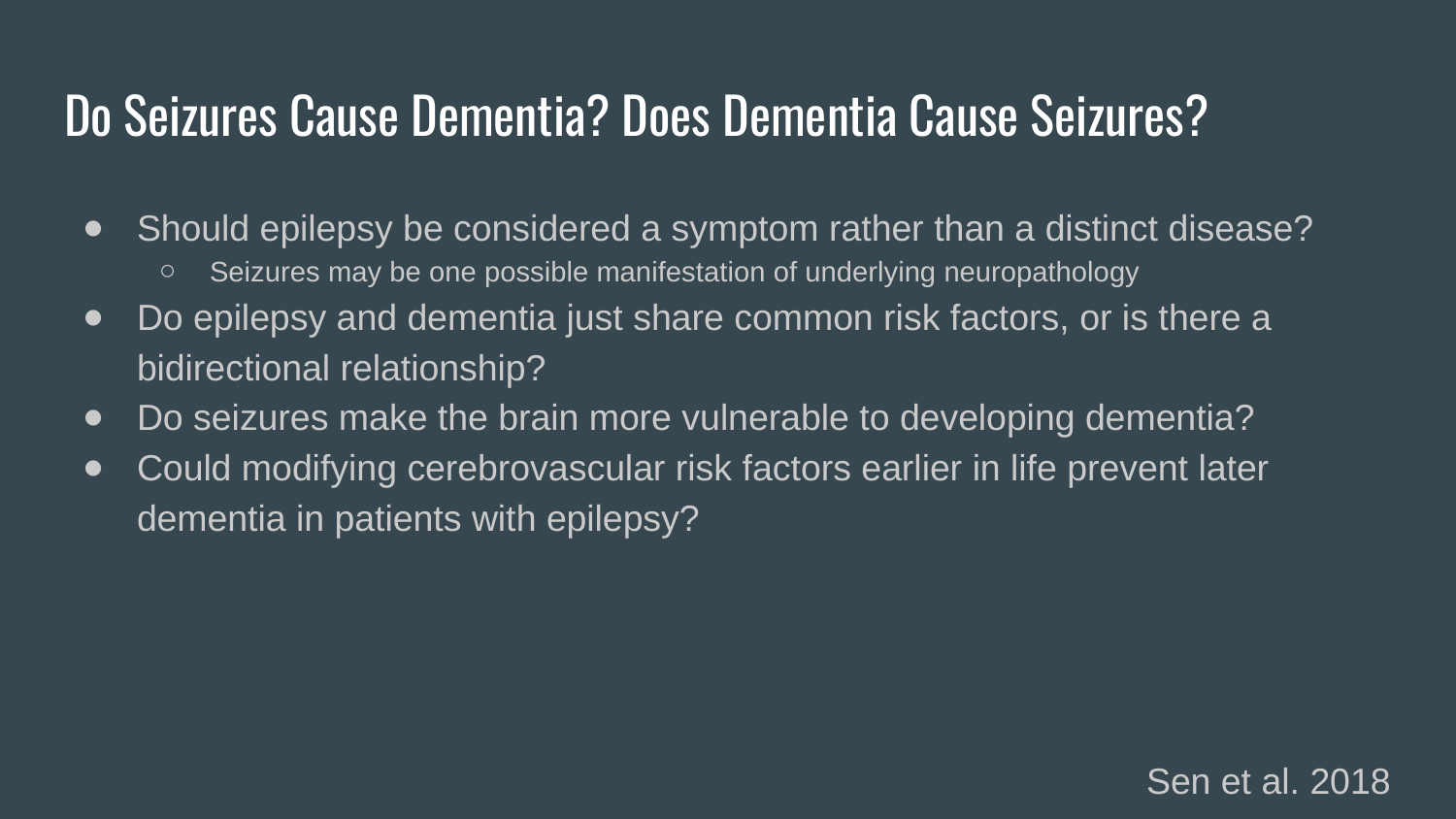

# Do Seizures Cause Dementia? Does Dementia Cause Seizures?
Should epilepsy be considered a symptom rather than a distinct disease?
Seizures may be one possible manifestation of underlying neuropathology
Do epilepsy and dementia just share common risk factors, or is there a bidirectional relationship?
Do seizures make the brain more vulnerable to developing dementia?
Could modifying cerebrovascular risk factors earlier in life prevent later dementia in patients with epilepsy?
Sen et al. 2018